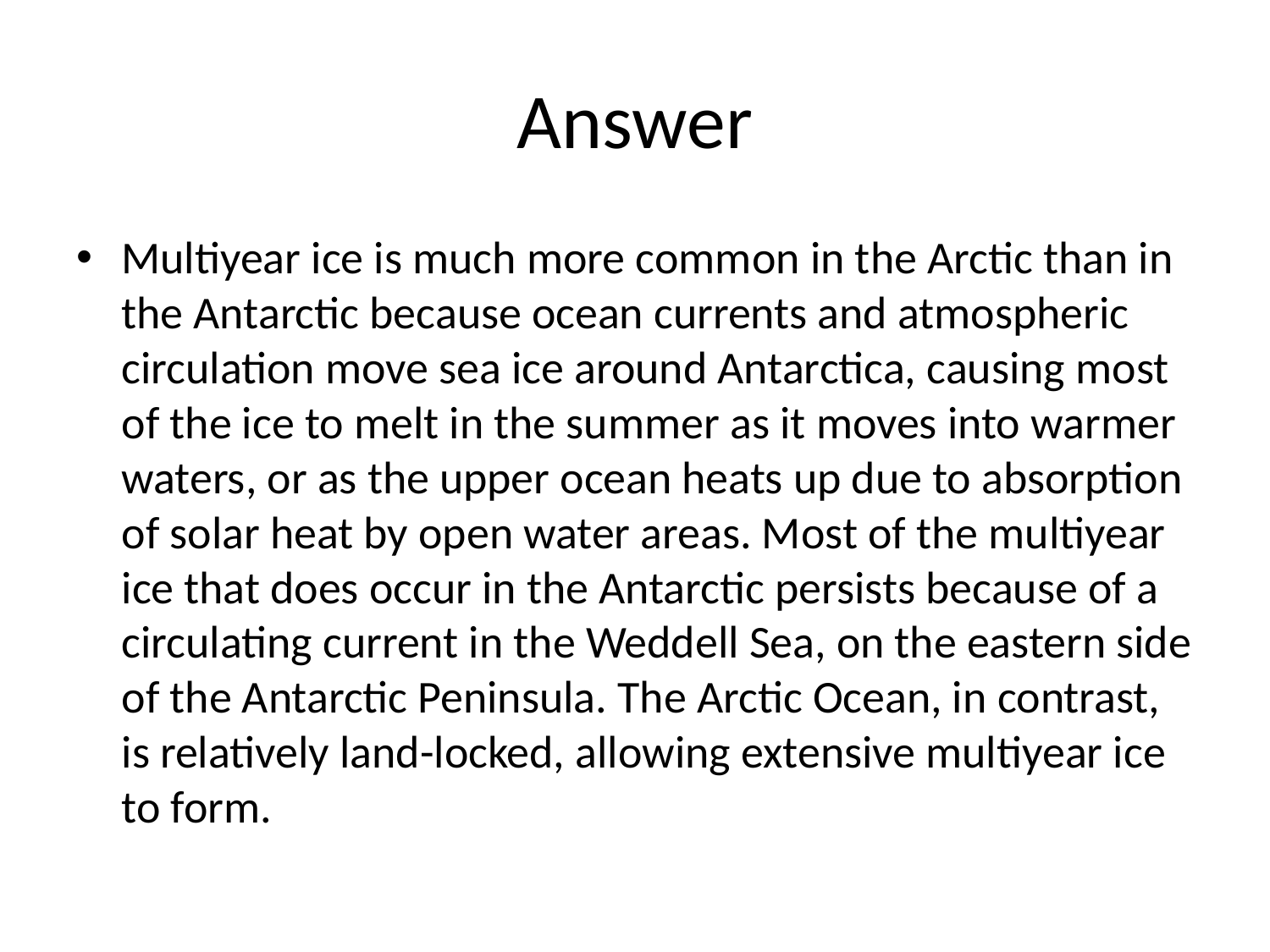

# Answer
Multiyear ice is much more common in the Arctic than in the Antarctic because ocean currents and atmospheric circulation move sea ice around Antarctica, causing most of the ice to melt in the summer as it moves into warmer waters, or as the upper ocean heats up due to absorption of solar heat by open water areas. Most of the multiyear ice that does occur in the Antarctic persists because of a circulating current in the Weddell Sea, on the eastern side of the Antarctic Peninsula. The Arctic Ocean, in contrast, is relatively land-locked, allowing extensive multiyear ice to form.